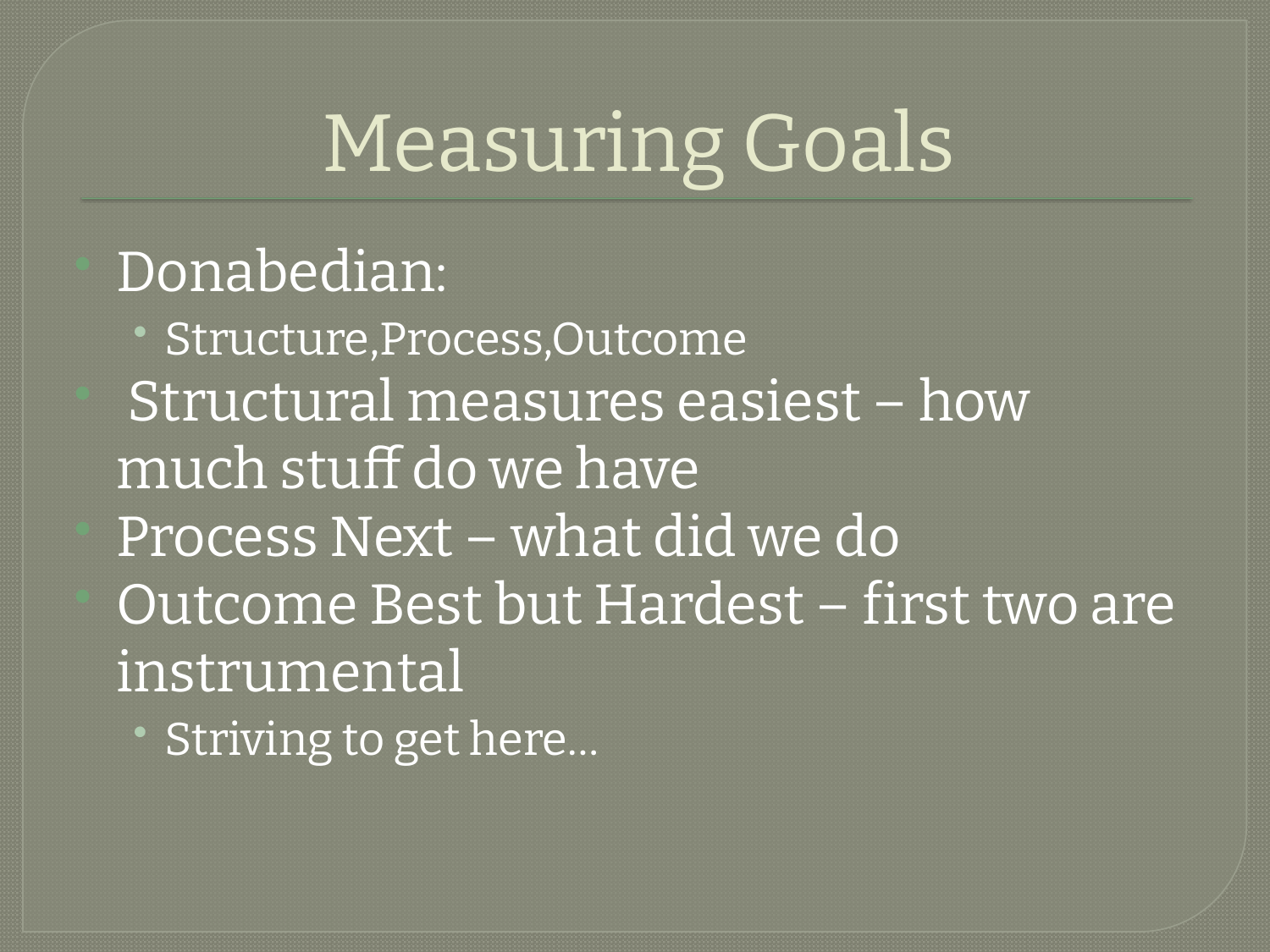

# Measuring Goals
Donabedian:
Structure,Process,Outcome
 Structural measures easiest – how much stuff do we have
Process Next – what did we do
Outcome Best but Hardest – first two are instrumental
Striving to get here…